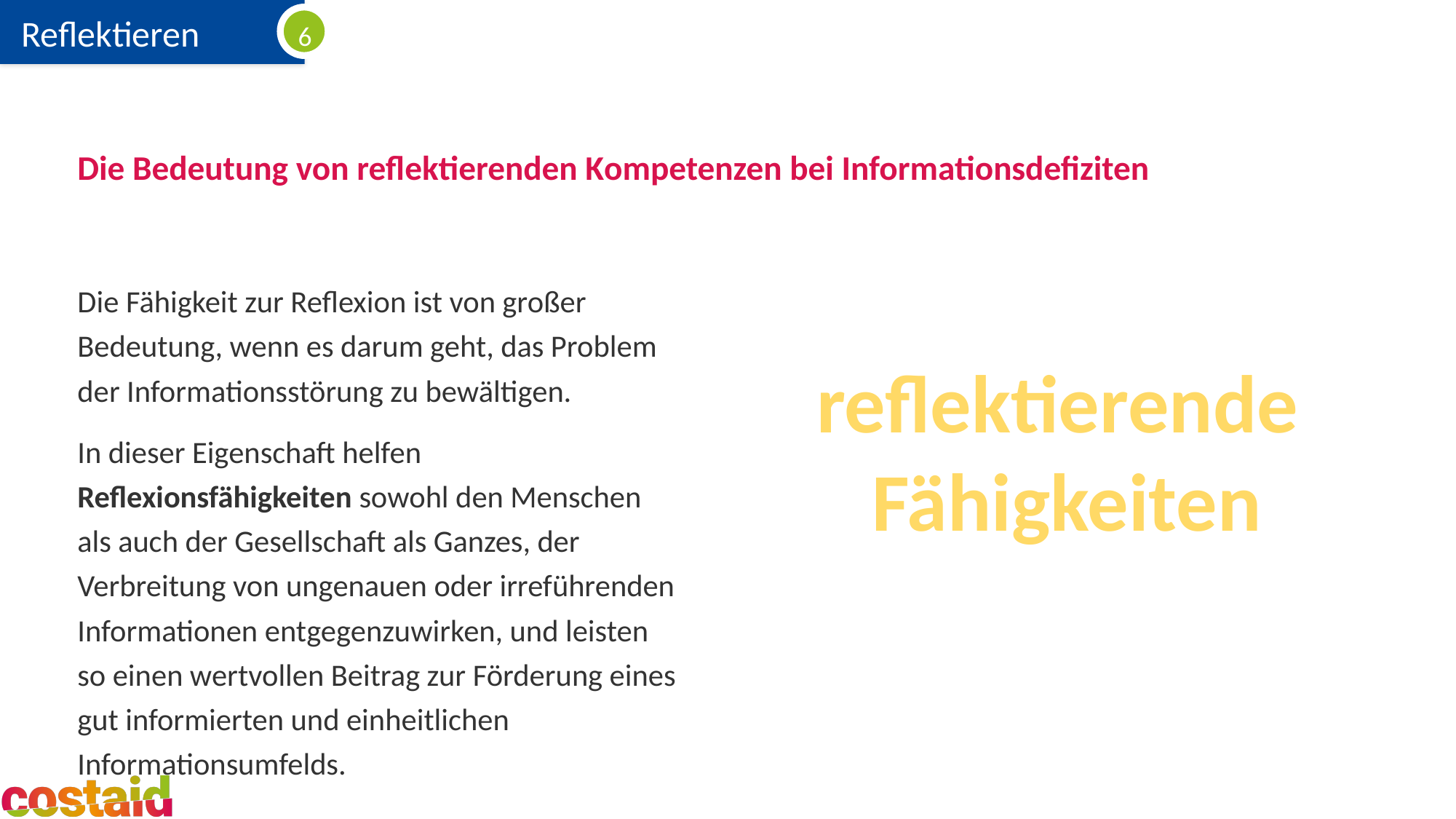

# Die Bedeutung von reflektierenden Kompetenzen bei Informationsdefiziten

Die Fähigkeit zur Reflexion ist von großer Bedeutung, wenn es darum geht, das Problem der Informationsstörung zu bewältigen.
In dieser Eigenschaft helfen Reflexionsfähigkeiten sowohl den Menschen als auch der Gesellschaft als Ganzes, der Verbreitung von ungenauen oder irreführenden Informationen entgegenzuwirken, und leisten so einen wertvollen Beitrag zur Förderung eines gut informierten und einheitlichen Informationsumfelds.
reflektierende
Fähigkeiten